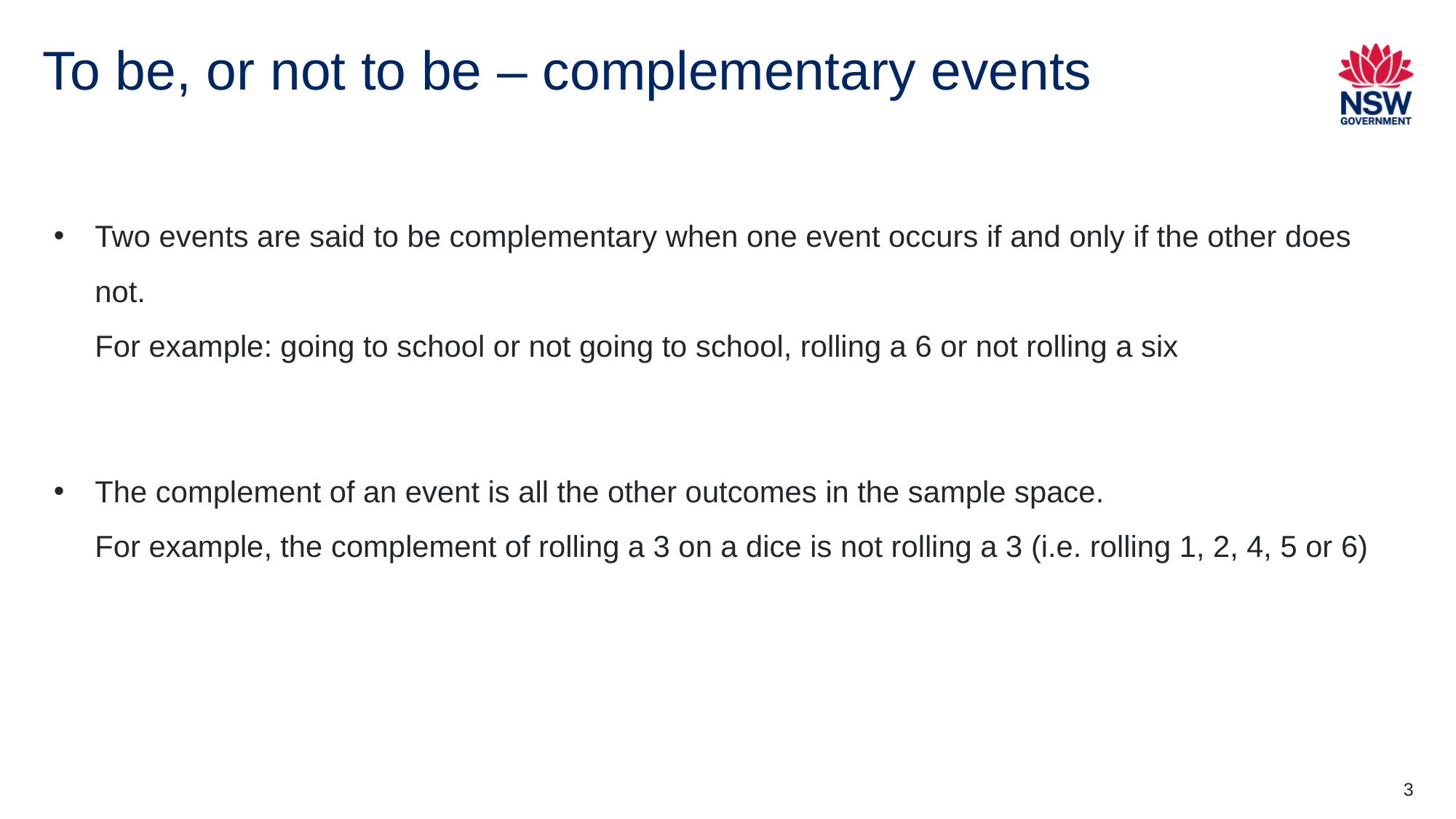

# To be, or not to be – complementary events
Two events are said to be complementary when one event occurs if and only if the other does not.
For example: going to school or not going to school, rolling a 6 or not rolling a six

The complement of an event is all the other outcomes in the sample space.
For example, the complement of rolling a 3 on a dice is not rolling a 3 (i.e. rolling 1, 2, 4, 5 or 6)
3